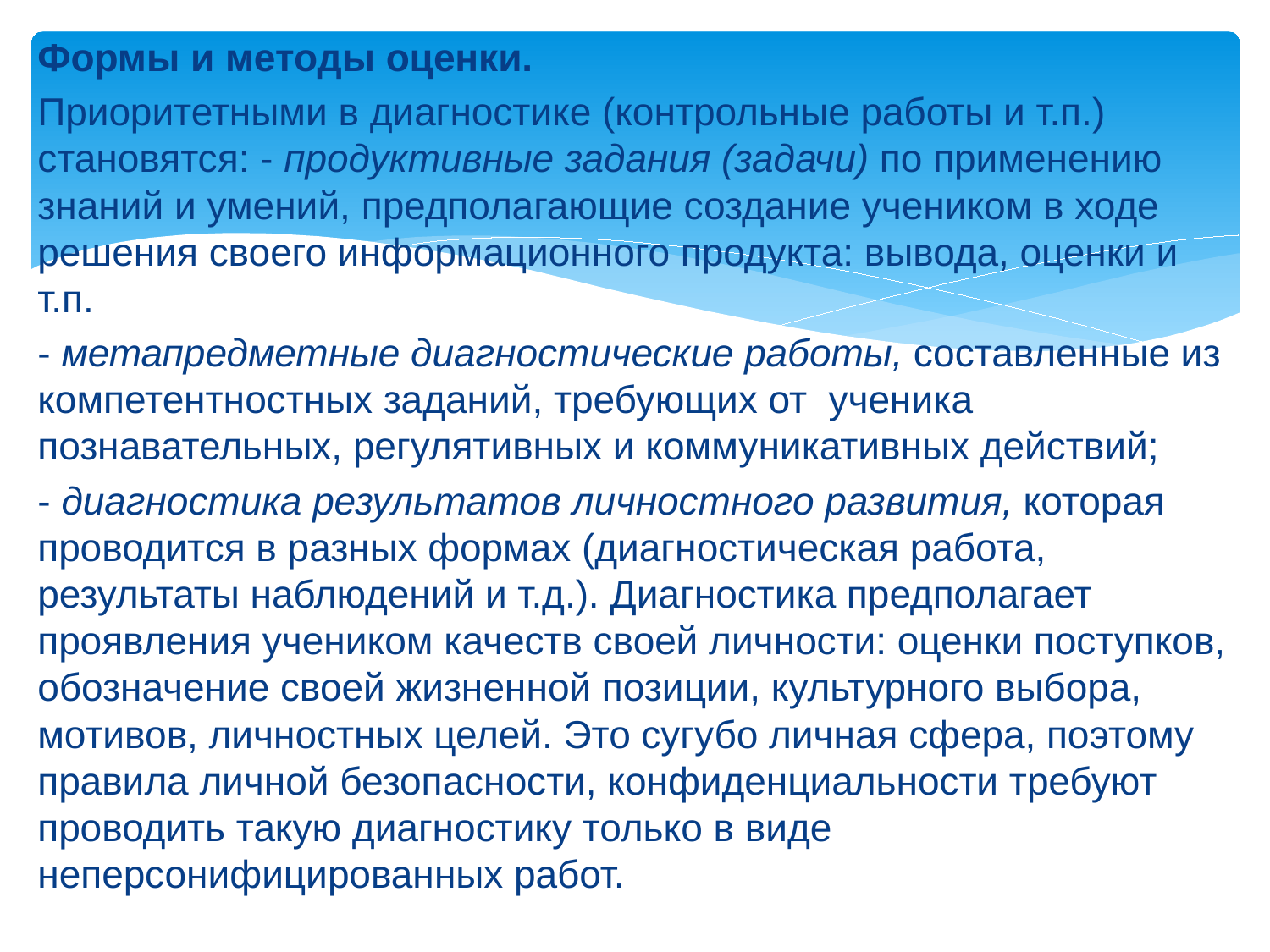

Формы и методы оценки.
Приоритетными в диагностике (контрольные работы и т.п.) становятся: - продуктивные задания (задачи) по применению знаний и умений, предполагающие создание учеником в ходе решения своего информационного продукта: вывода, оценки и т.п.
- метапредметные диагностические работы, составленные из компетентностных заданий, требующих от  ученика познавательных, регулятивных и коммуникативных действий;
- диагностика результатов личностного развития, которая проводится в разных формах (диагностическая работа, результаты наблюдений и т.д.). Диагностика предполагает проявления учеником качеств своей личности: оценки поступков, обозначение своей жизненной позиции, культурного выбора, мотивов, личностных целей. Это сугубо личная сфера, поэтому правила личной безопасности, конфиденциальности требуют проводить такую диагностику только в виде неперсонифицированных работ.